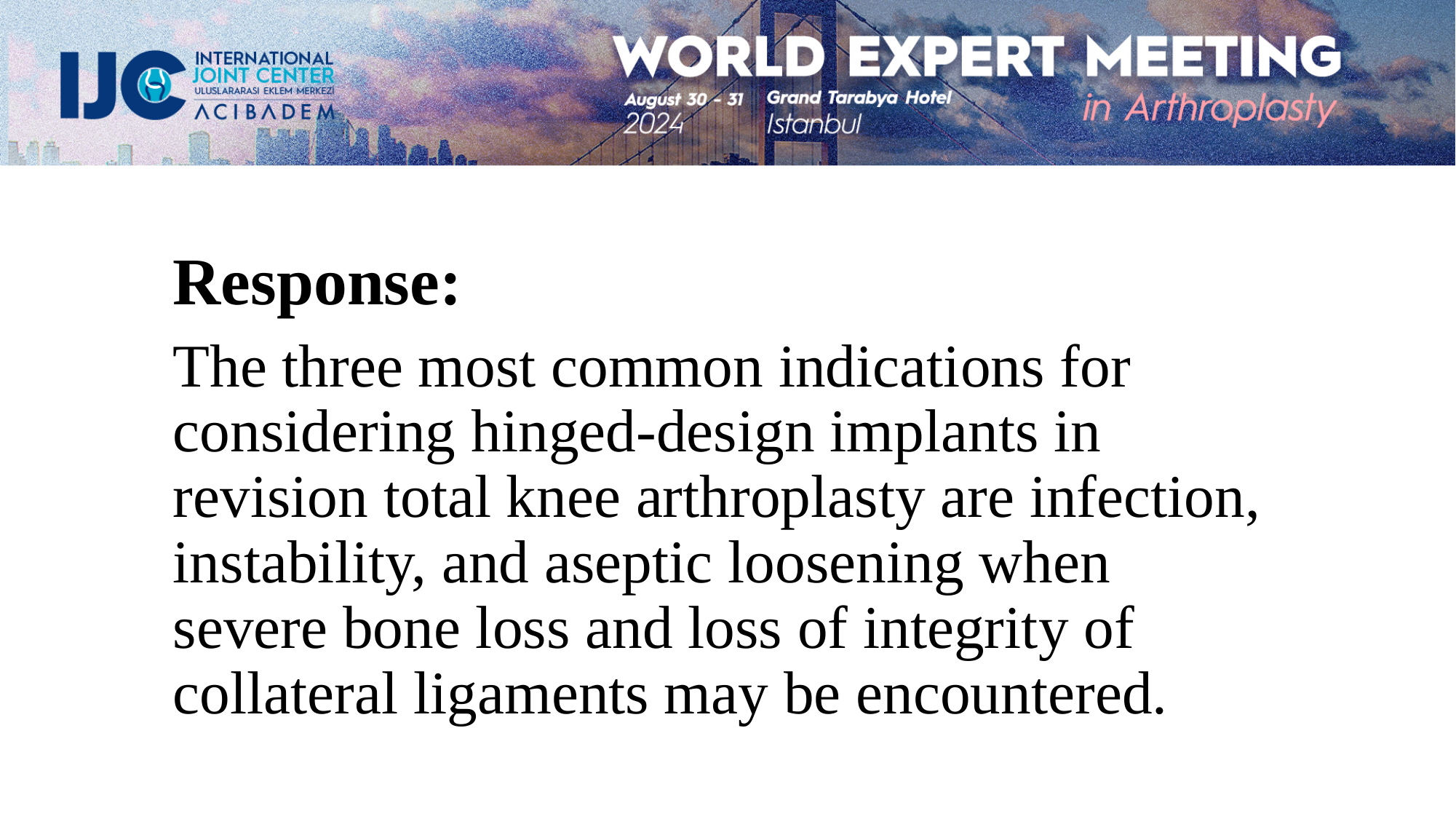

Response:
The three most common indications for considering hinged-design implants in revision total knee arthroplasty are infection, instability, and aseptic loosening when severe bone loss and loss of integrity of collateral ligaments may be encountered.